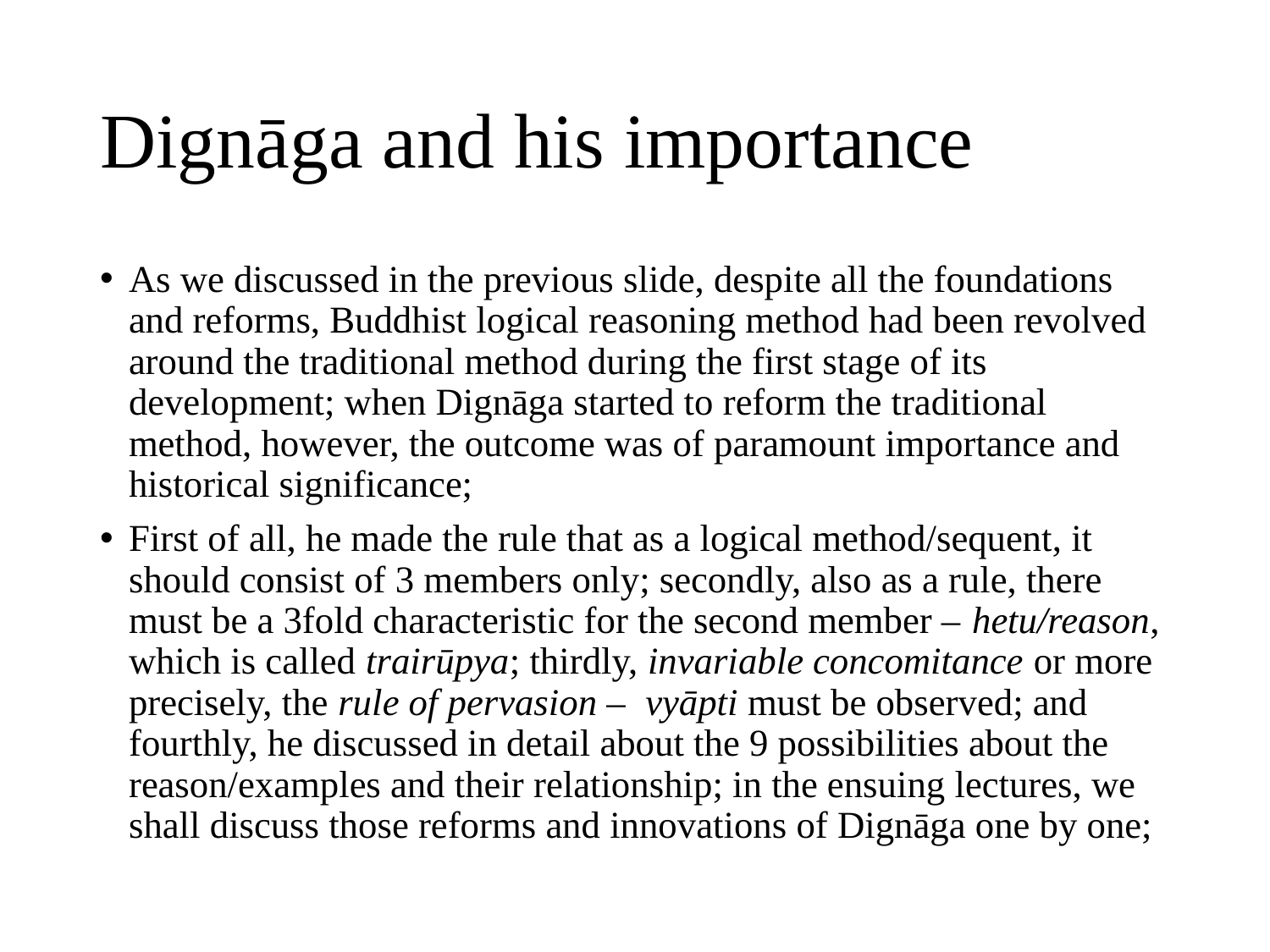

# Dignāga and his importance
As we discussed in the previous slide, despite all the foundations and reforms, Buddhist logical reasoning method had been revolved around the traditional method during the first stage of its development; when Dignāga started to reform the traditional method, however, the outcome was of paramount importance and historical significance;
First of all, he made the rule that as a logical method/sequent, it should consist of 3 members only; secondly, also as a rule, there must be a 3fold characteristic for the second member – hetu/reason, which is called trairūpya; thirdly, invariable concomitance or more precisely, the rule of pervasion –  vyāpti must be observed; and fourthly, he discussed in detail about the 9 possibilities about the reason/examples and their relationship; in the ensuing lectures, we shall discuss those reforms and innovations of Dignāga one by one;